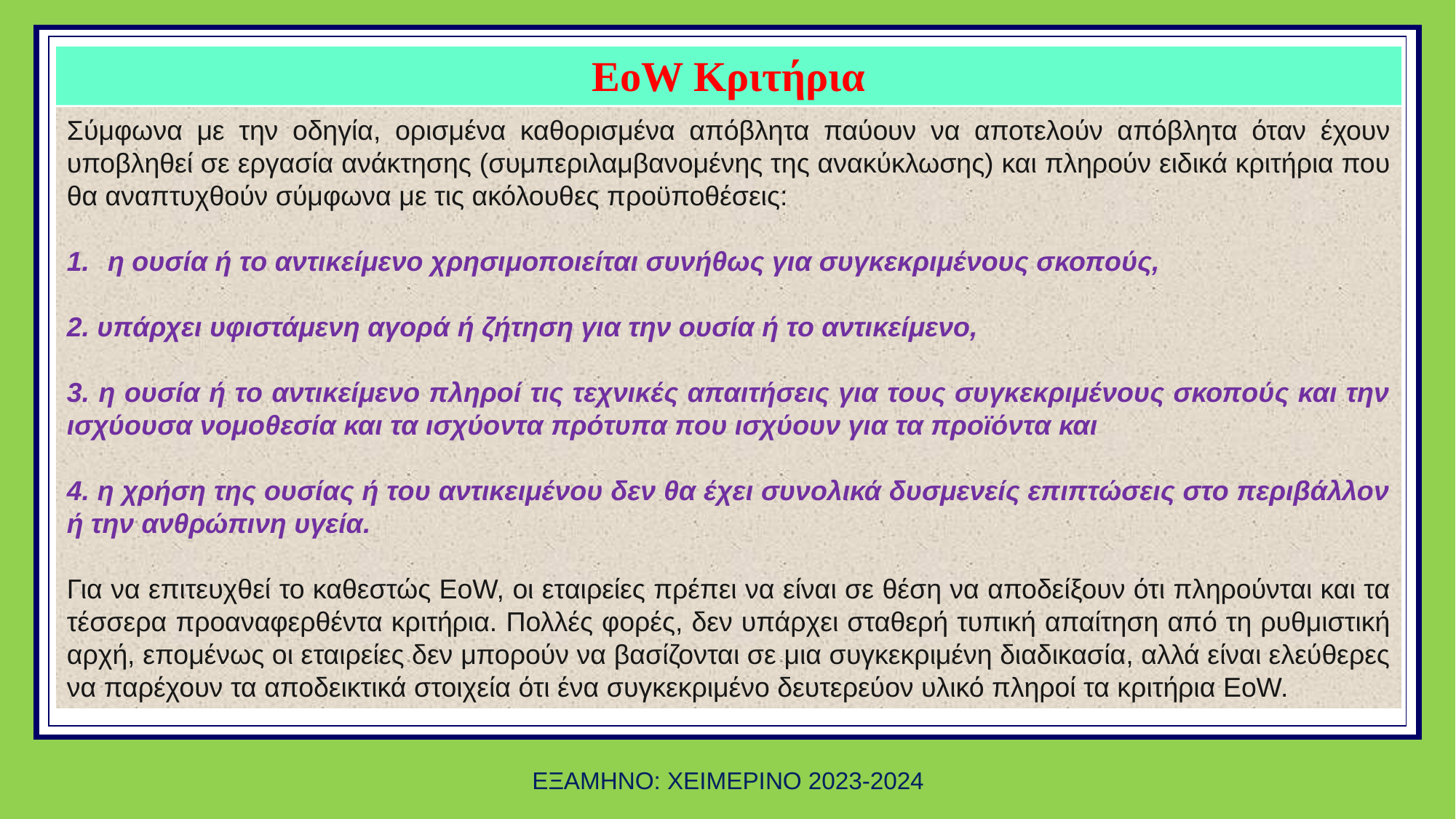

# EoW Κριτήρια
πακέτου για την κυκλική οικονομία στις 2 Δεκεμβρίου του 2015
Σύμφωνα με την οδηγία, ορισμένα καθορισμένα απόβλητα παύουν να αποτελούν απόβλητα όταν έχουν υποβληθεί σε εργασία ανάκτησης (συμπεριλαμβανομένης της ανακύκλωσης) και πληρούν ειδικά κριτήρια που θα αναπτυχθούν σύμφωνα με τις ακόλουθες προϋποθέσεις:

η ουσία ή το αντικείμενο χρησιμοποιείται συνήθως για συγκεκριμένους σκοπούς,

2. υπάρχει υφιστάμενη αγορά ή ζήτηση για την ουσία ή το αντικείμενο,

3. η ουσία ή το αντικείμενο πληροί τις τεχνικές απαιτήσεις για τους συγκεκριμένους σκοπούς και την ισχύουσα νομοθεσία και τα ισχύοντα πρότυπα που ισχύουν για τα προϊόντα και

4. η χρήση της ουσίας ή του αντικειμένου δεν θα έχει συνολικά δυσμενείς επιπτώσεις στο περιβάλλον ή την ανθρώπινη υγεία.

Για να επιτευχθεί το καθεστώς EoW, οι εταιρείες πρέπει να είναι σε θέση να αποδείξουν ότι πληρούνται και τα τέσσερα προαναφερθέντα κριτήρια. Πολλές φορές, δεν υπάρχει σταθερή τυπική απαίτηση από τη ρυθμιστική αρχή, επομένως οι εταιρείες δεν μπορούν να βασίζονται σε μια συγκεκριμένη διαδικασία, αλλά είναι ελεύθερες να παρέχουν τα αποδεικτικά στοιχεία ότι ένα συγκεκριμένο δευτερεύον υλικό πληροί τα κριτήρια EoW.

ΕΞΑΜΗΝΟ: ΧΕΙΜΕΡΙΝΟ 2023-2024